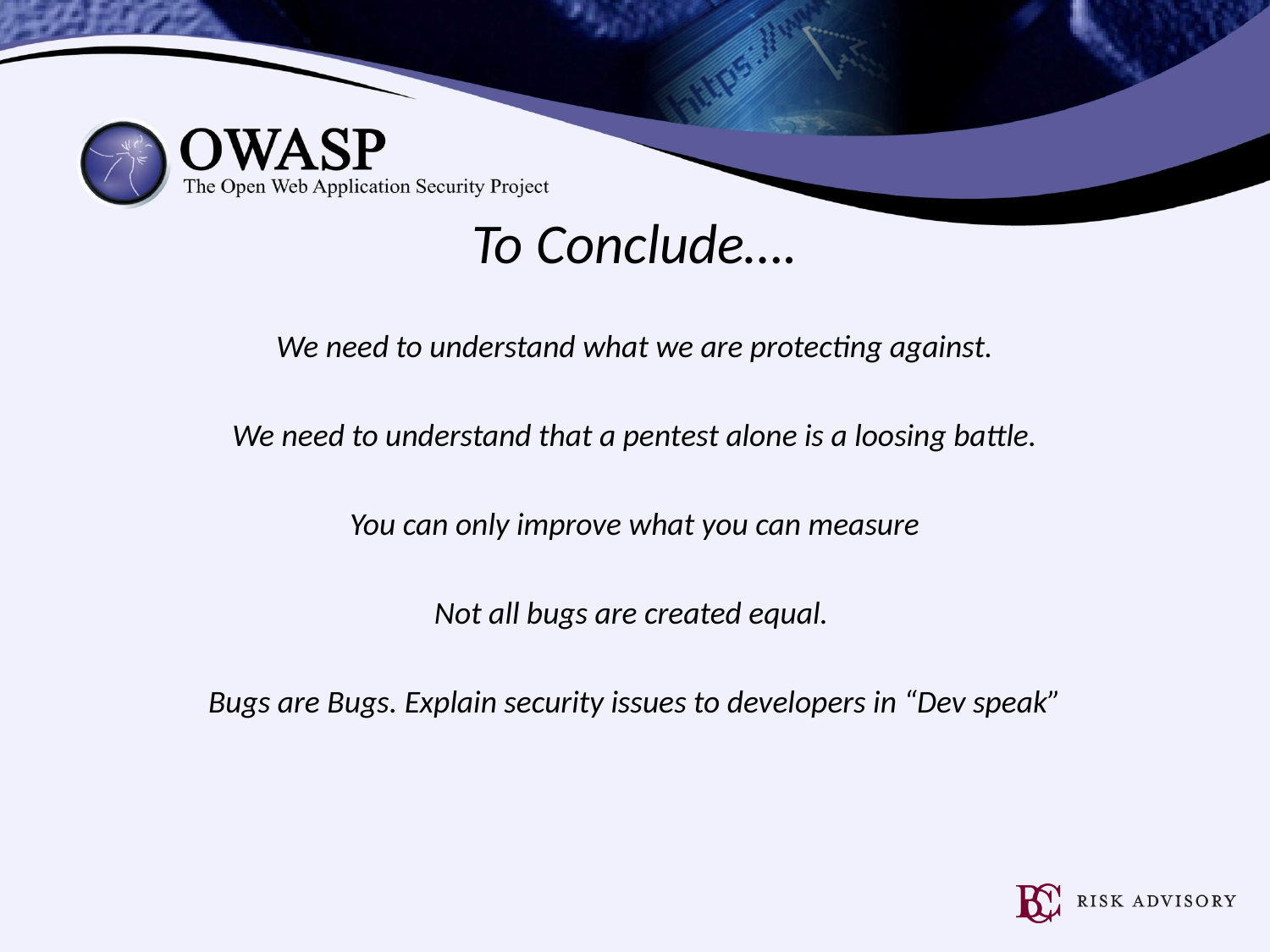

To Conclude….

We need to understand what we are protecting against.

We need to understand that a pentest alone is a loosing battle.

You can only improve what you can measure

Not all bugs are created equal.

Bugs are Bugs. Explain security issues to developers in “Dev speak”